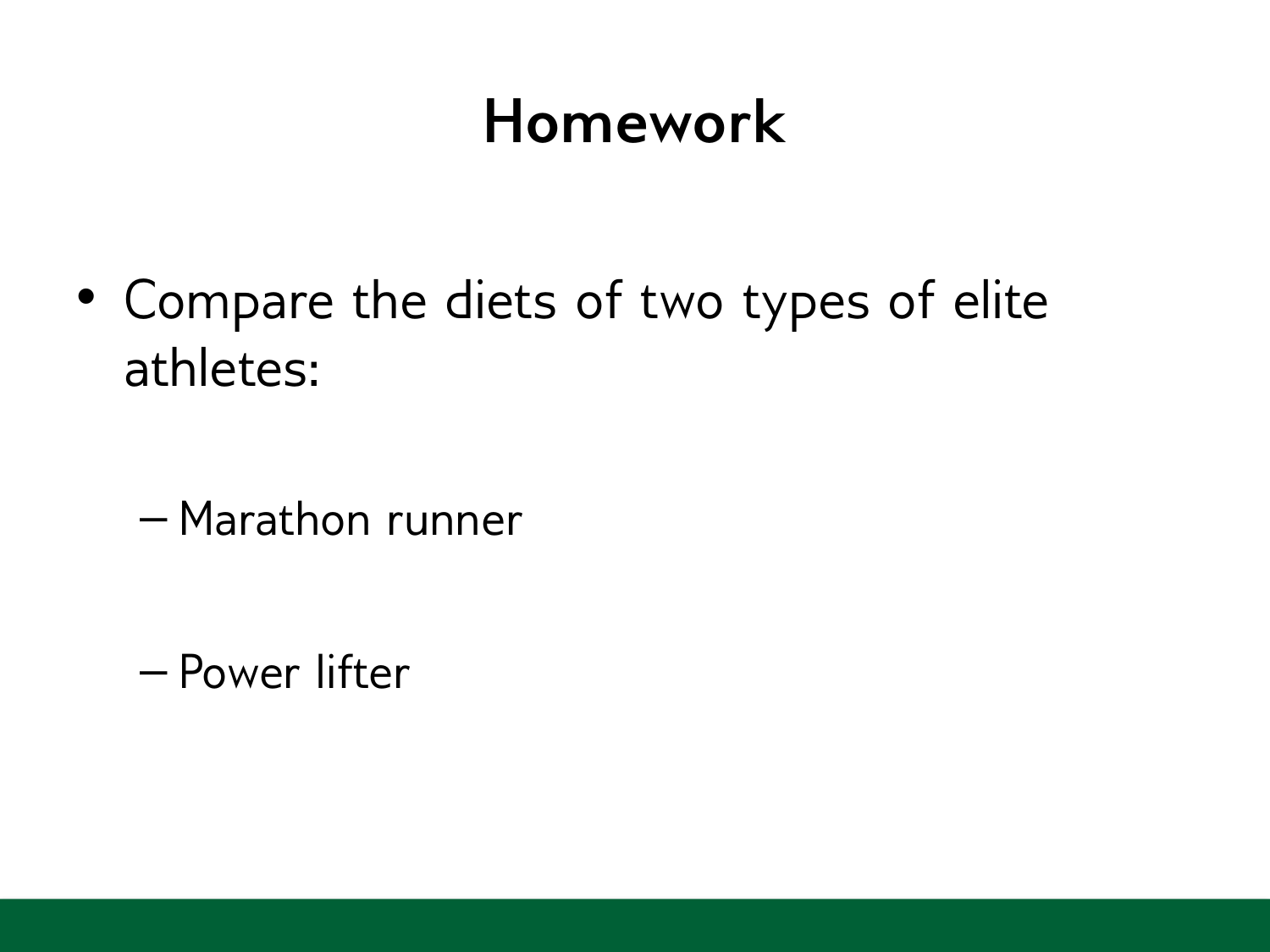

# Homework
Compare the diets of two types of elite athletes:

Marathon runner

Power lifter